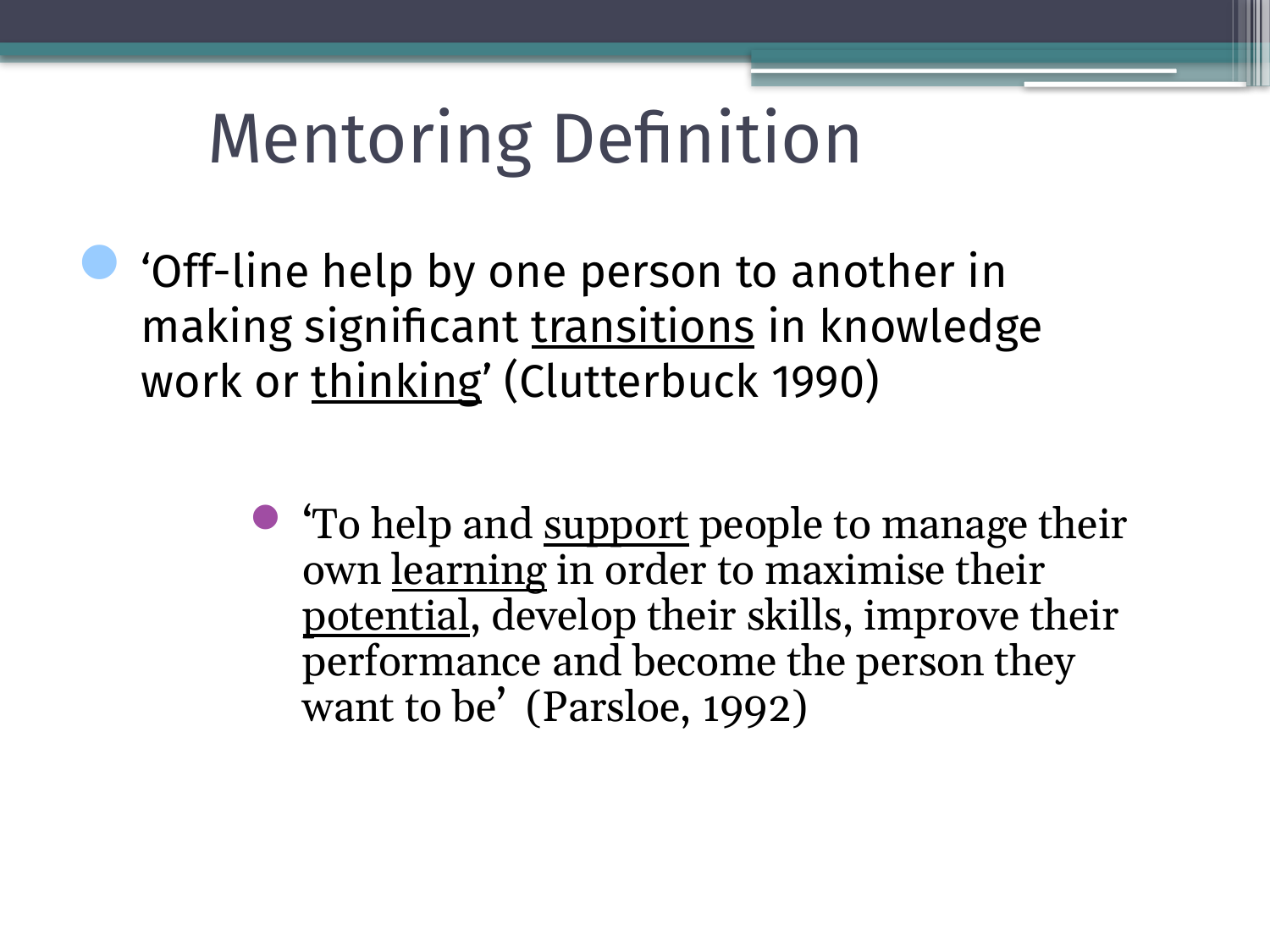

# Mentoring Definition
‘Off-line help by one person to another in making significant transitions in knowledge work or thinking’ (Clutterbuck 1990)

‘To help and support people to manage their own learning in order to maximise their potential, develop their skills, improve their performance and become the person they want to be’  (Parsloe, 1992)